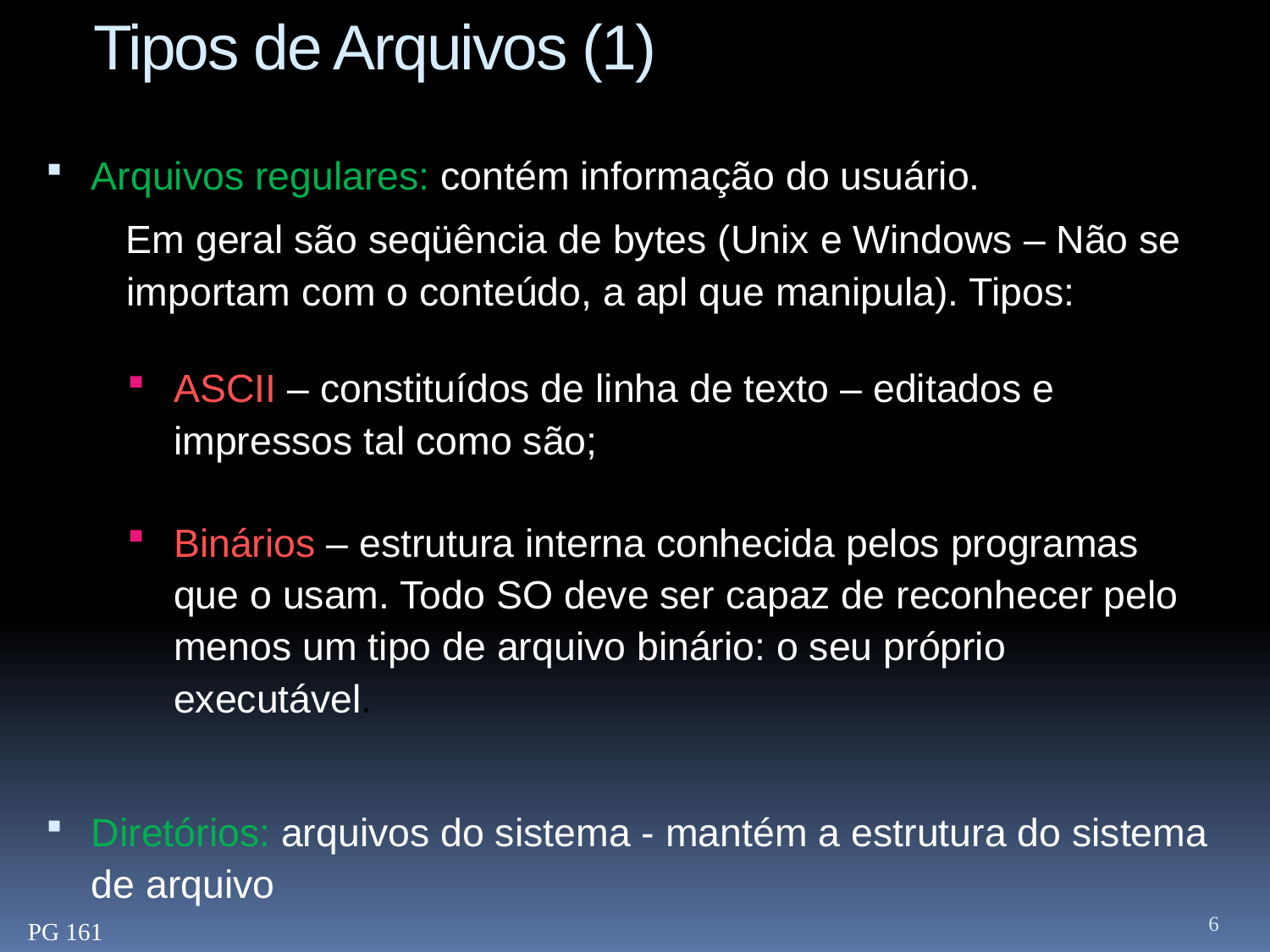

# Tipos de Arquivos (1)
Arquivos regulares: contém informação do usuário.
 Em geral são seqüência de bytes (Unix e Windows – Não se importam com o conteúdo, a apl que manipula). Tipos:

ASCII – constituídos de linha de texto – editados e impressos tal como são;

Binários – estrutura interna conhecida pelos programas que o usam. Todo SO deve ser capaz de reconhecer pelo menos um tipo de arquivo binário: o seu próprio executável.

Diretórios: arquivos do sistema - mantém a estrutura do sistema de arquivo
6
PG 161